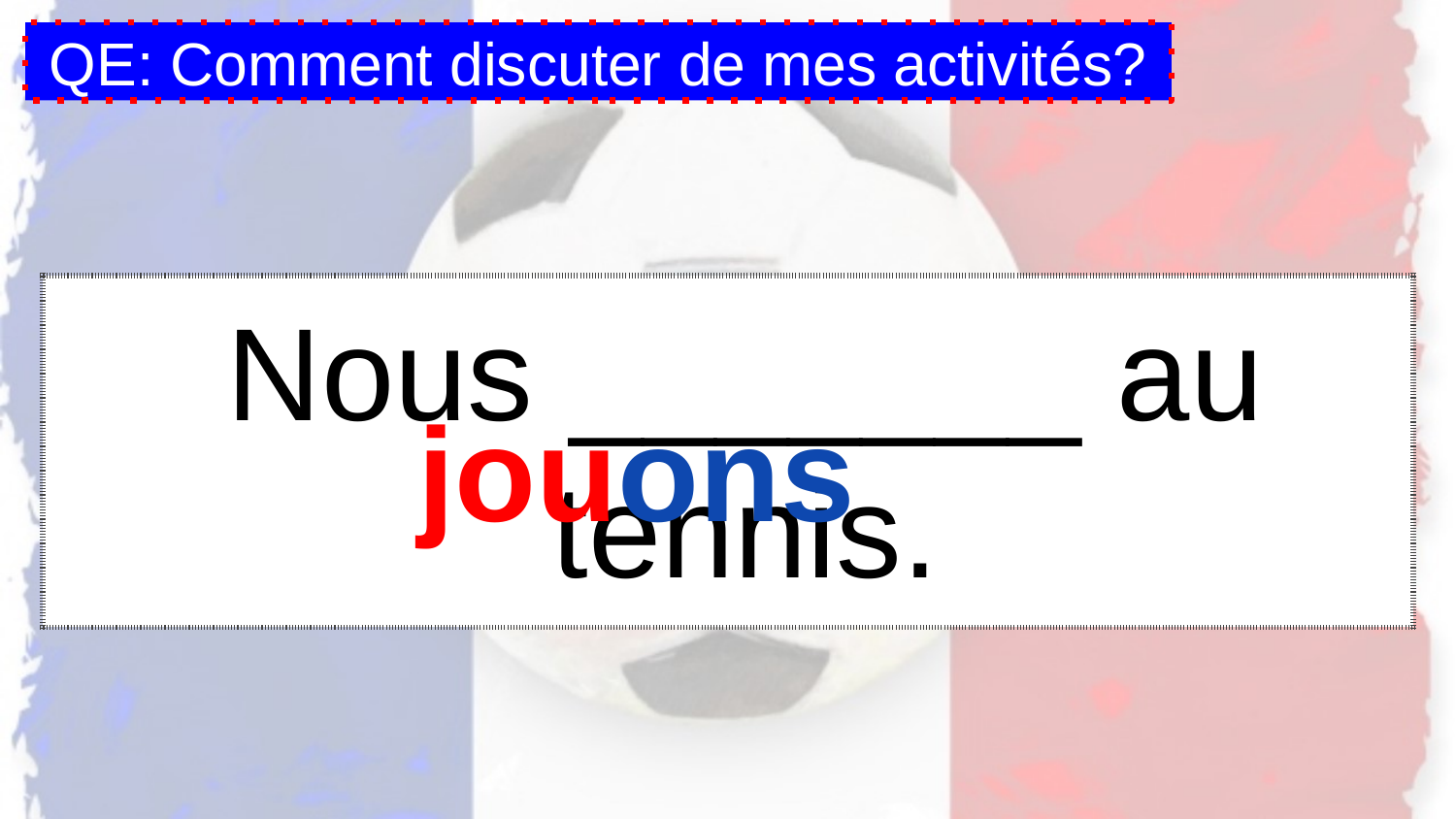

# QE: Comment discuter de mes activités?
|  |  |
| --- | --- |
Nous _______ au tennis.
jouons